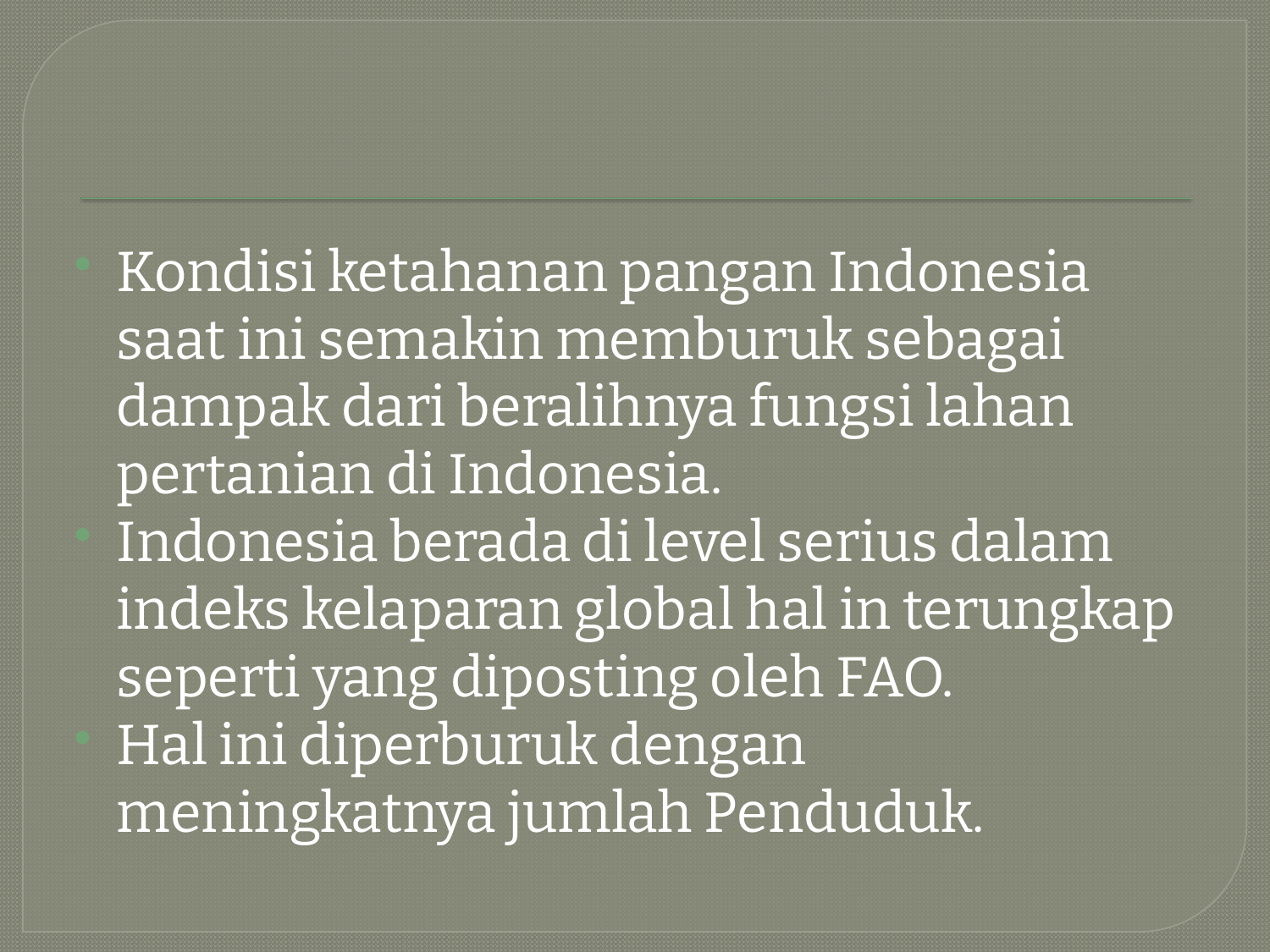

Kondisi ketahanan pangan Indonesia saat ini semakin memburuk sebagai dampak dari beralihnya fungsi lahan pertanian di Indonesia.
Indonesia berada di level serius dalam indeks kelaparan global hal in terungkap seperti yang diposting oleh FAO.
Hal ini diperburuk dengan meningkatnya jumlah Penduduk.